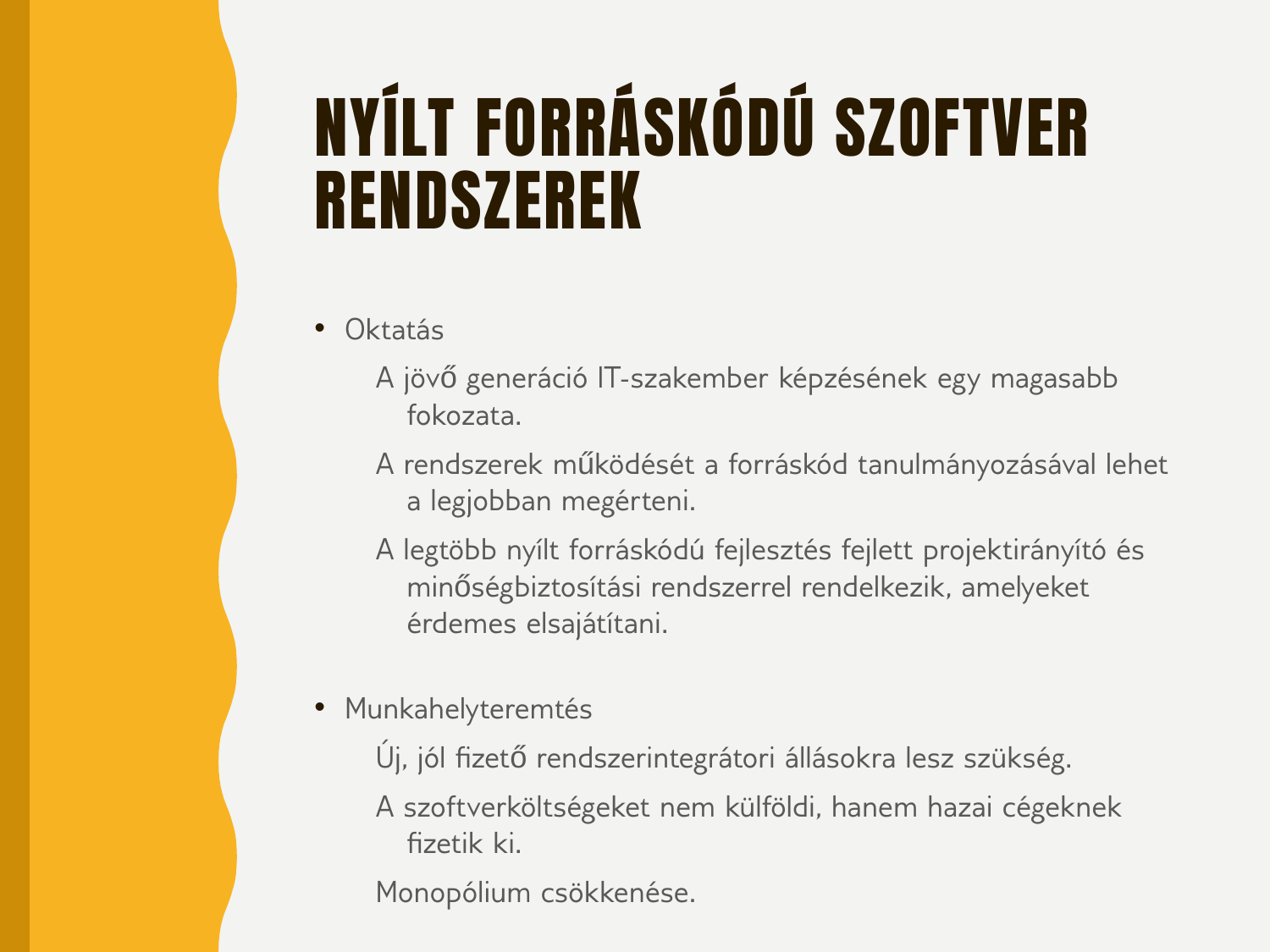

# Nyílt forráskódú szoftver rendszerek
Oktatás
A jövő generáció IT-szakember képzésének egy magasabb fokozata.
A rendszerek működését a forráskód tanulmányozásával lehet a legjobban megérteni.
A legtöbb nyílt forráskódú fejlesztés fejlett projektirányító és minőségbiztosítási rendszerrel rendelkezik, amelyeket érdemes elsajátítani.
Munkahelyteremtés
Új, jól fizető rendszerintegrátori állásokra lesz szükség.
A szoftverköltségeket nem külföldi, hanem hazai cégeknek fizetik ki.
Monopólium csökkenése.